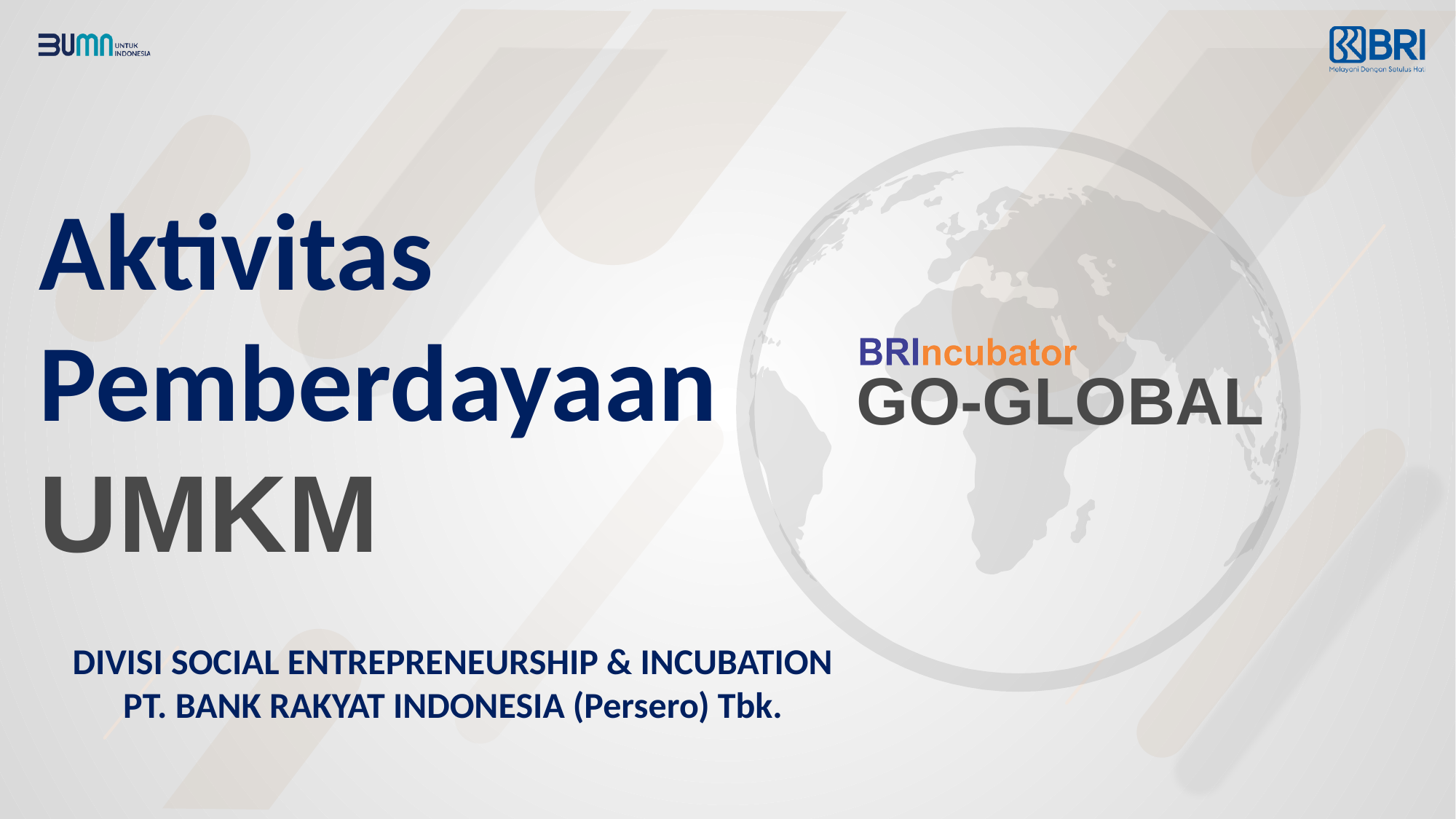

Aktivitas Pemberdayaan UMKM

GO-GLOBAL

DIVISI SOCIAL ENTREPRENEURSHIP & INCUBATION
PT. BANK RAKYAT INDONESIA (Persero) Tbk.